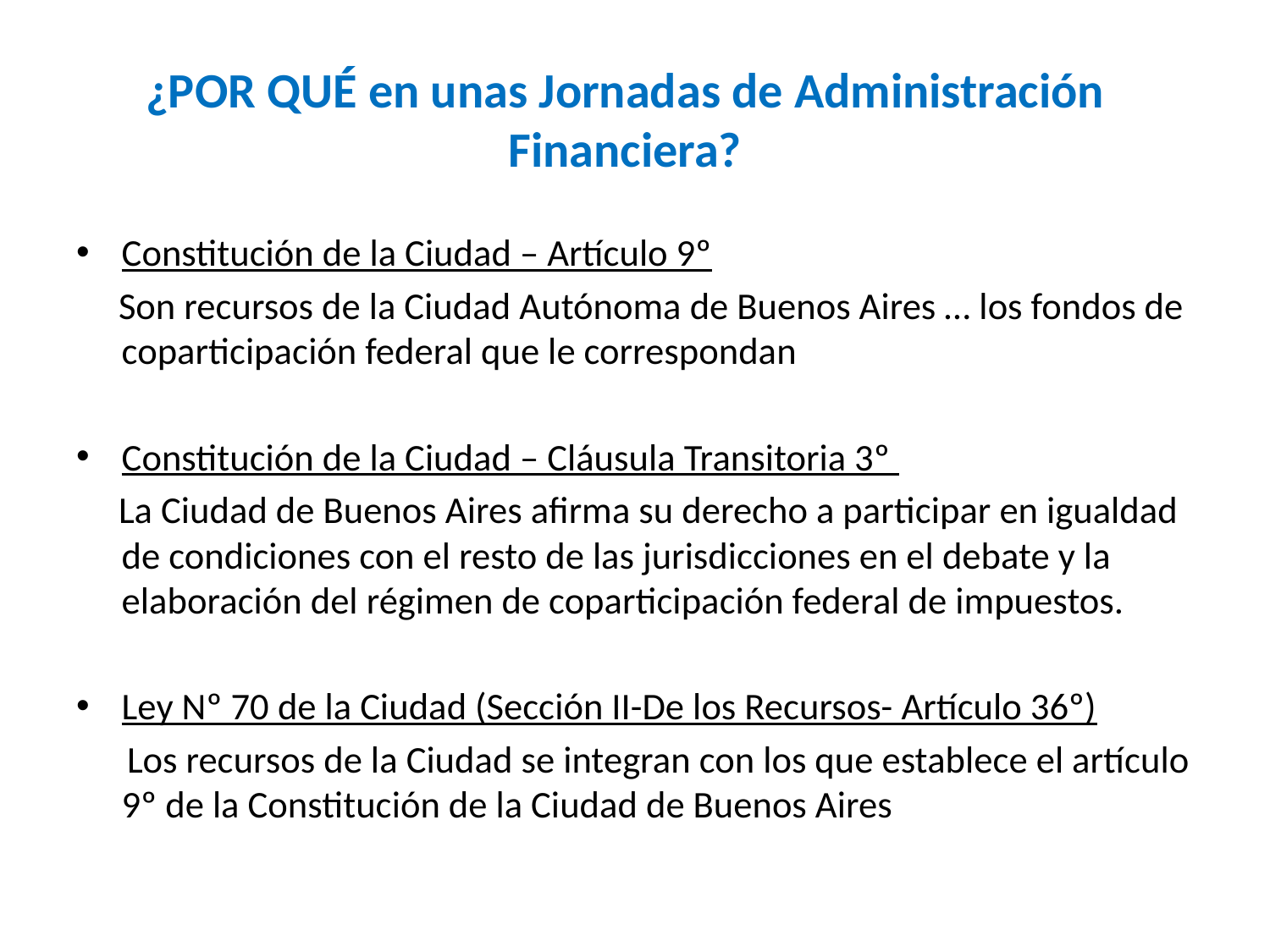

# ¿POR QUÉ en unas Jornadas de Administración Financiera?
Constitución de la Ciudad – Artículo 9º
     Son recursos de la Ciudad Autónoma de Buenos Aires … los fondos de coparticipación federal que le correspondan

Constitución de la Ciudad – Cláusula Transitoria 3º
     La Ciudad de Buenos Aires afirma su derecho a participar en igualdad de condiciones con el resto de las jurisdicciones en el debate y la elaboración del régimen de coparticipación federal de impuestos.

Ley Nº 70 de la Ciudad (Sección II-De los Recursos- Artículo 36º)
      Los recursos de la Ciudad se integran con los que establece el artículo 9º de la Constitución de la Ciudad de Buenos Aires